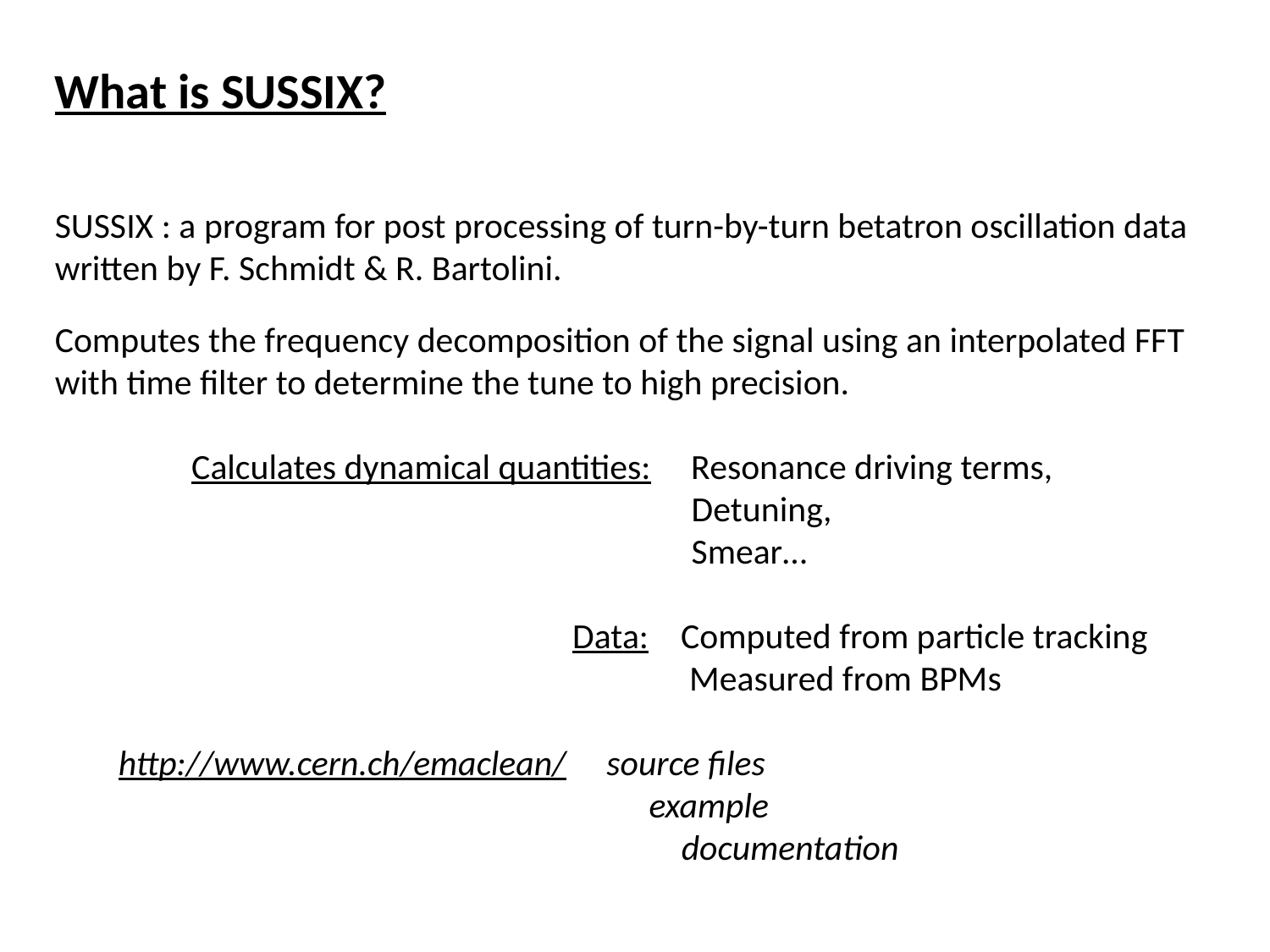

What is SUSSIX?

SUSSIX : a program for post processing of turn-by-turn betatron oscillation data written by F. Schmidt & R. Bartolini.

Computes the frequency decomposition of the signal using an interpolated FFT with time filter to determine the tune to high precision.

                 Calculates dynamical quantities:     Resonance driving terms,
                Detuning,
                Smear…

                 Data:    Computed from particle tracking
                                                                       Measured from BPMs

http://www.cern.ch/emaclean/     source files
                                                                  example
                                                                      documentation